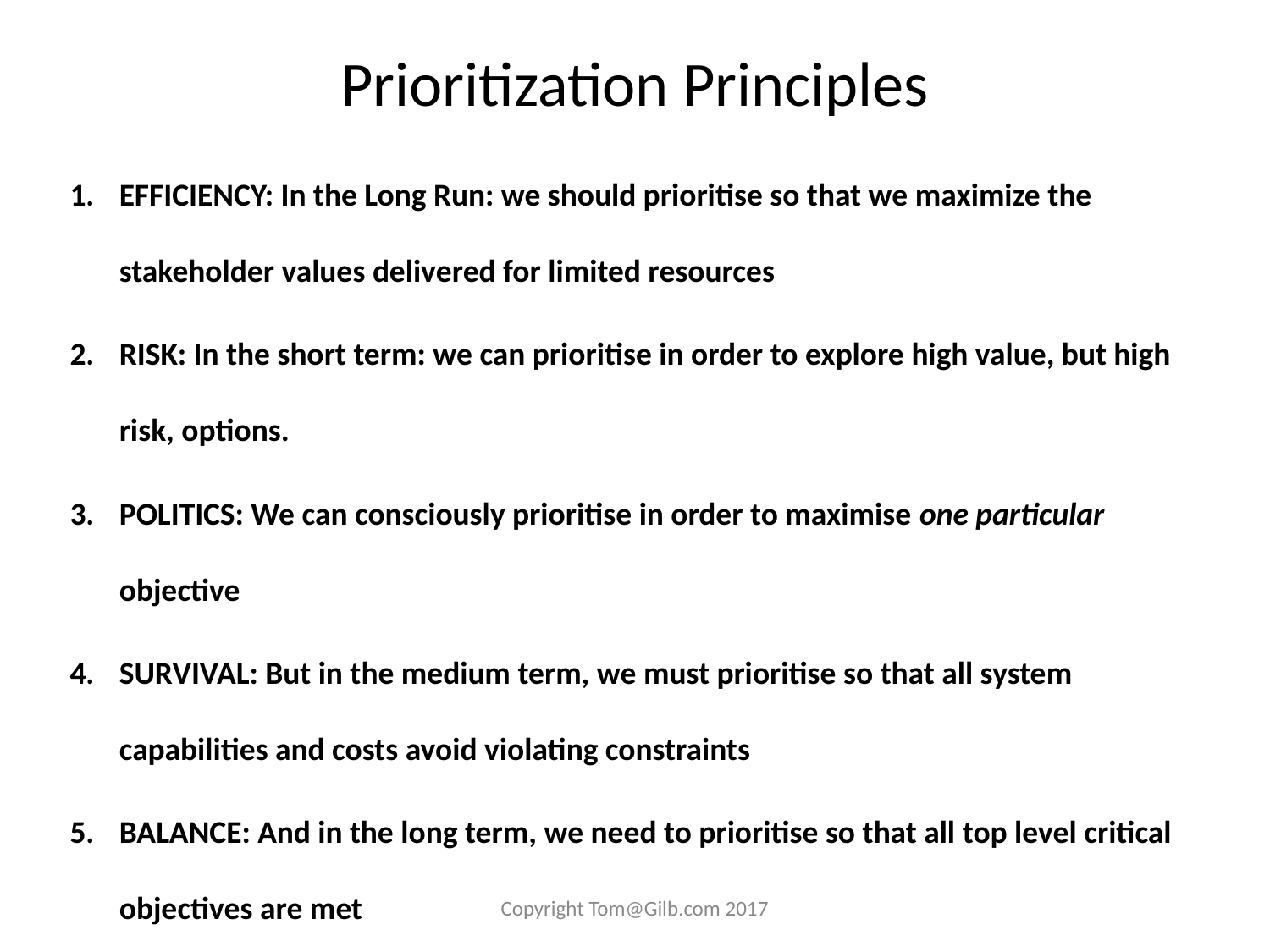

# Prioritization Principles
EFFICIENCY: In the Long Run: we should prioritise so that we maximize the stakeholder values delivered for limited resources
RISK: In the short term: we can prioritise in order to explore high value, but high risk, options.
POLITICS: We can consciously prioritise in order to maximise one particular objective
SURVIVAL: But in the medium term, we must prioritise so that all system capabilities and costs avoid violating constraints
BALANCE: And in the long term, we need to prioritise so that all top level critical objectives are met
Copyright Tom@Gilb.com 2017
27